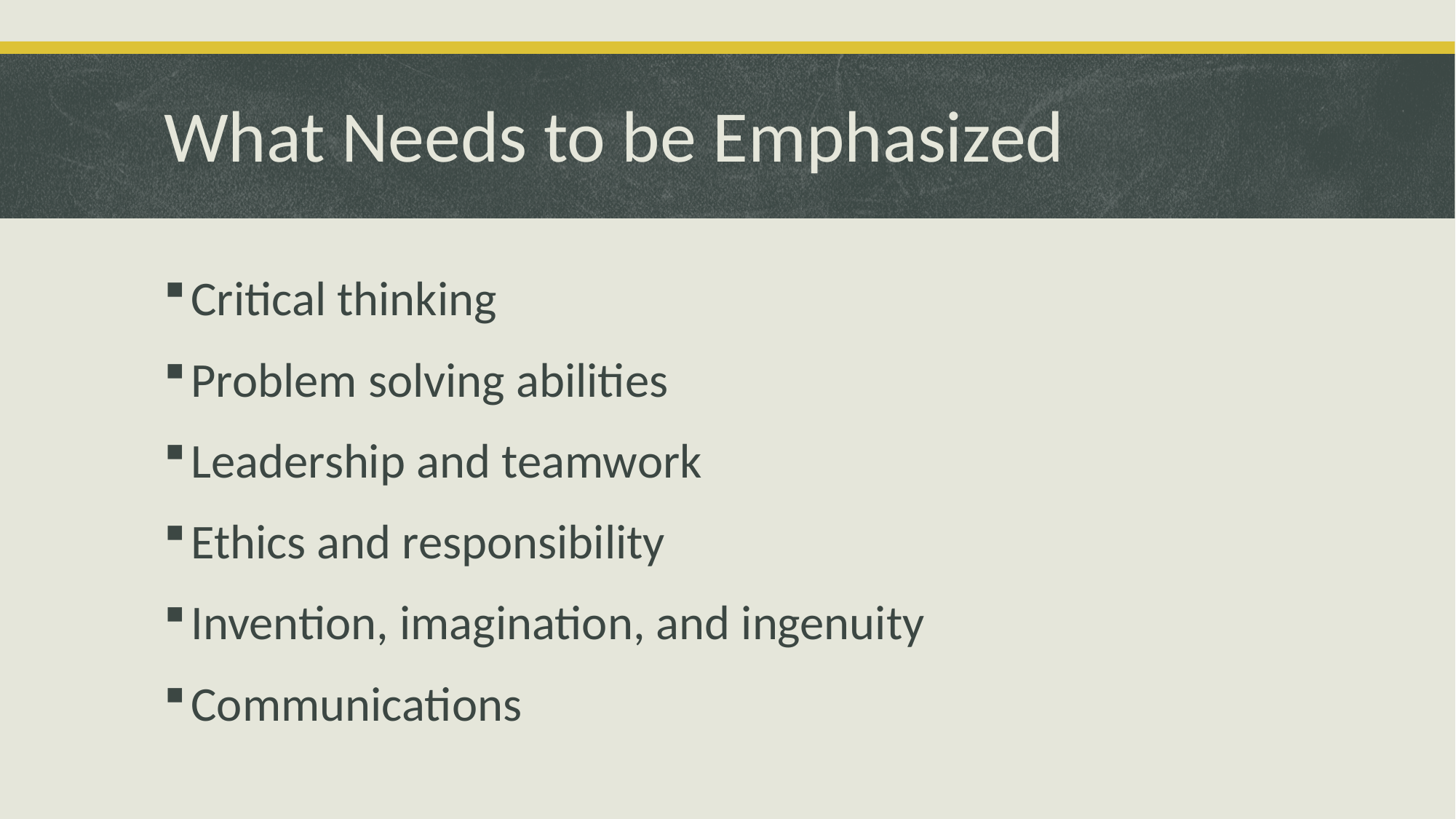

# What Needs to be Emphasized
Critical thinking
Problem solving abilities
Leadership and teamwork
Ethics and responsibility
Invention, imagination, and ingenuity
Communications